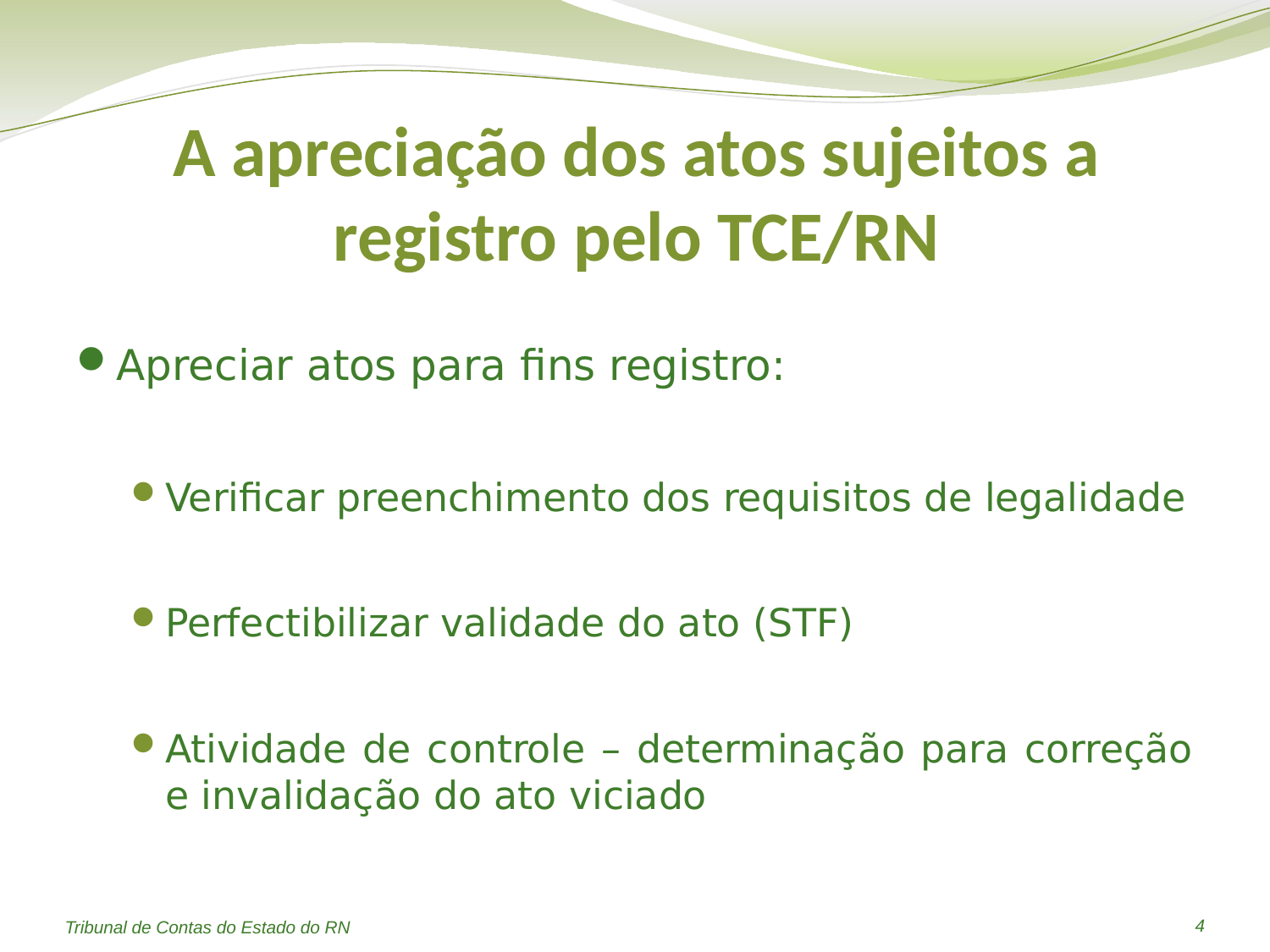

# A apreciação dos atos sujeitos a registro pelo TCE/RN

Apreciar atos para fins registro:

Verificar preenchimento dos requisitos de legalidade

Perfectibilizar validade do ato (STF)

Atividade de controle – determinação para correção e invalidação do ato viciado

4
Tribunal de Contas do Estado do RN